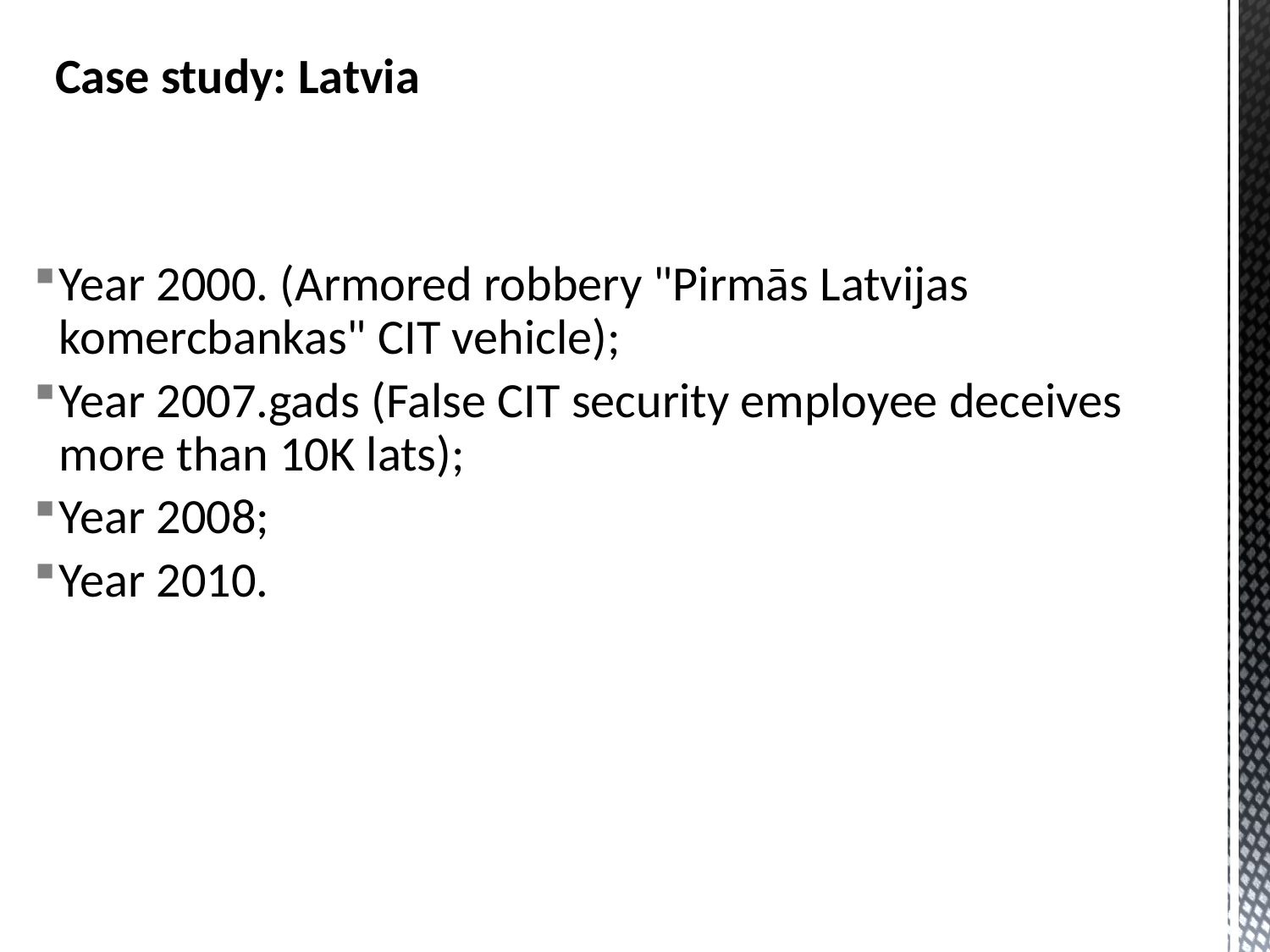

Case study: Latvia
Year 2000. (Armored robbery "Pirmās Latvijas komercbankas" CIT vehicle);
Year 2007.gads (False CIT security employee deceives more than 10K lats);
Year 2008;
Year 2010.